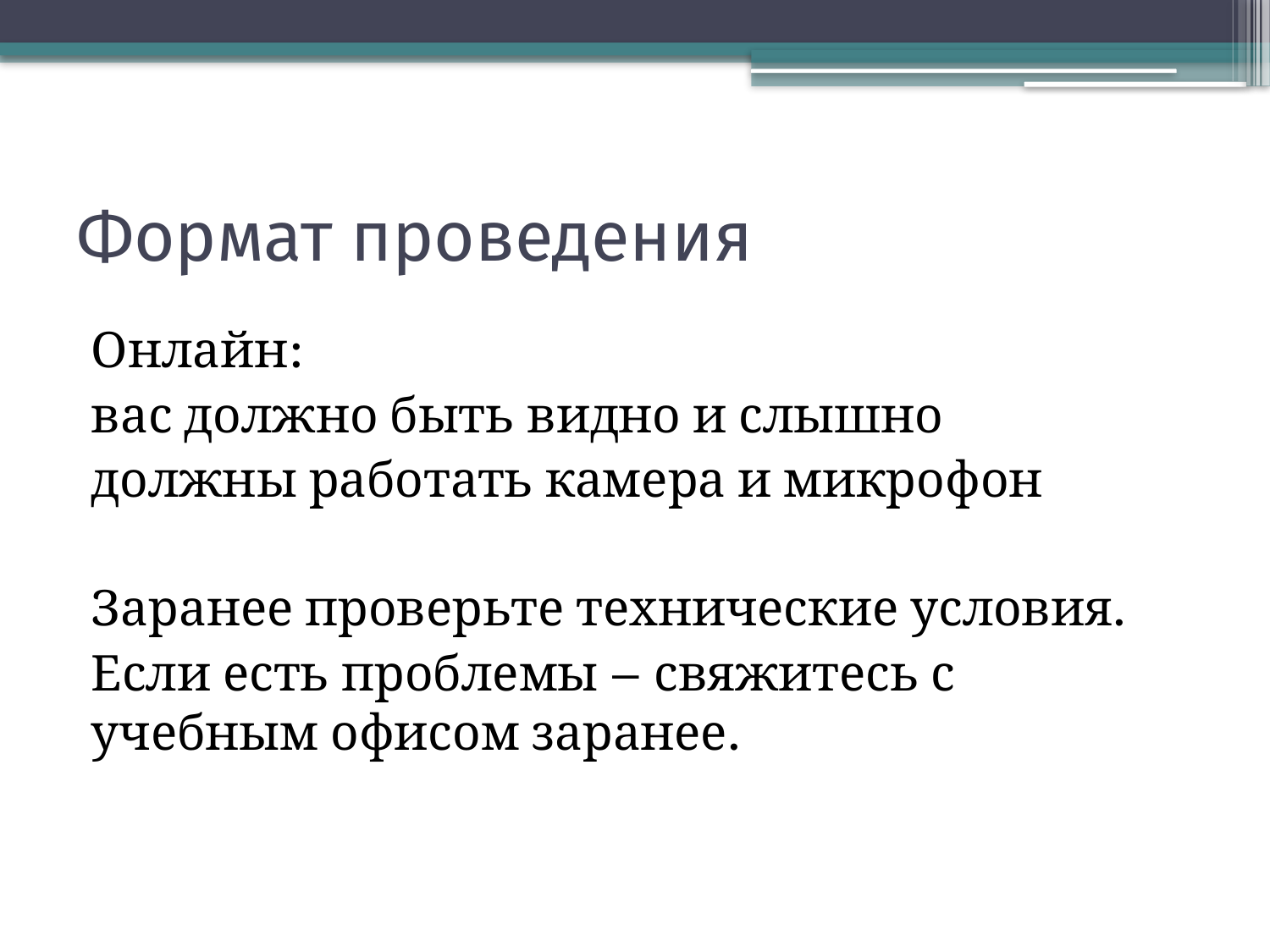

# Формат проведения
Онлайн:
вас должно быть видно и слышно
должны работать камера и микрофон

Заранее проверьте технические условия.
Если есть проблемы – свяжитесь с учебным офисом заранее.